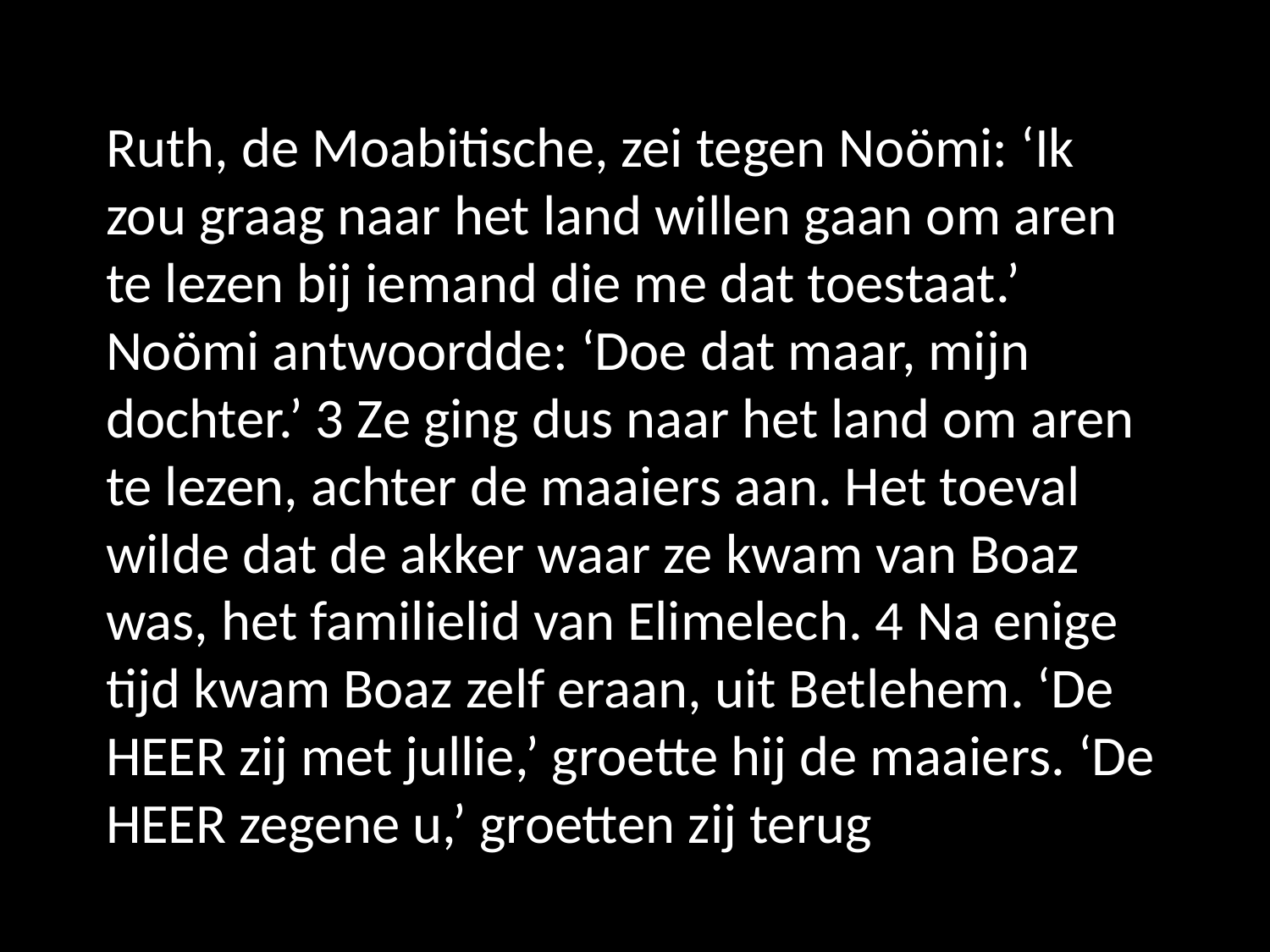

Ruth, de Moabitische, zei tegen Noömi: ‘Ik zou graag naar het land willen gaan om aren te lezen bij iemand die me dat toestaat.’ Noömi antwoordde: ‘Doe dat maar, mijn dochter.’ 3 Ze ging dus naar het land om aren te lezen, achter de maaiers aan. Het toeval wilde dat de akker waar ze kwam van Boaz was, het familielid van Elimelech. 4 Na enige tijd kwam Boaz zelf eraan, uit Betlehem. ‘De HEER zij met jullie,’ groette hij de maaiers. ‘De HEER zegene u,’ groetten zij terug